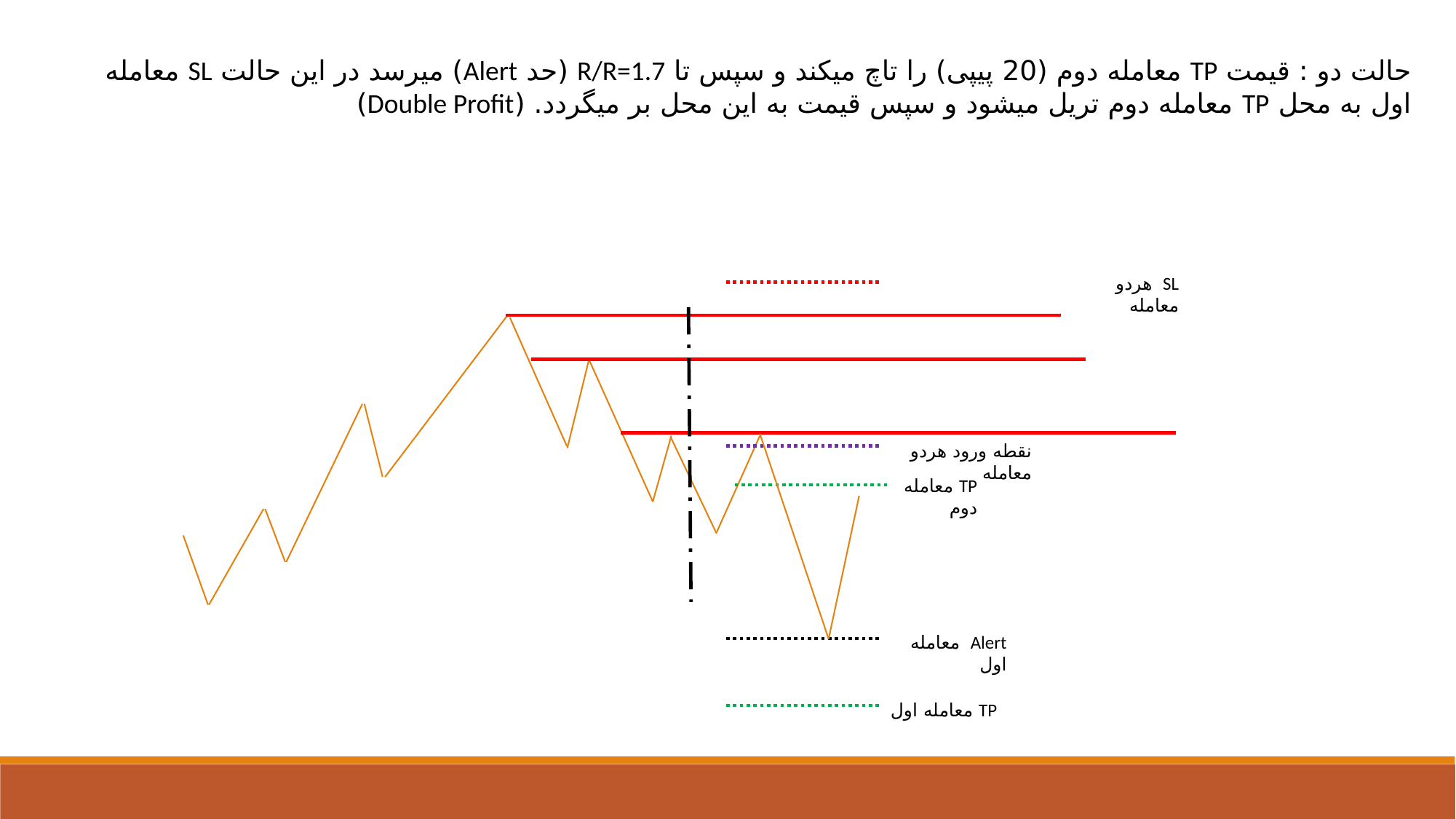

حالت دو : قیمت TP معامله دوم (20 پیپی) را تاچ میکند و سپس تا R/R=1.7 (حد Alert) میرسد در این حالت SL معامله اول به محل TP معامله دوم تریل میشود و سپس قیمت به این محل بر میگردد. (Double Profit)
SL  هردو معامله
نقطه ورود هردو معامله
TP معامله دوم
Alert  معامله اول
TP معامله اول